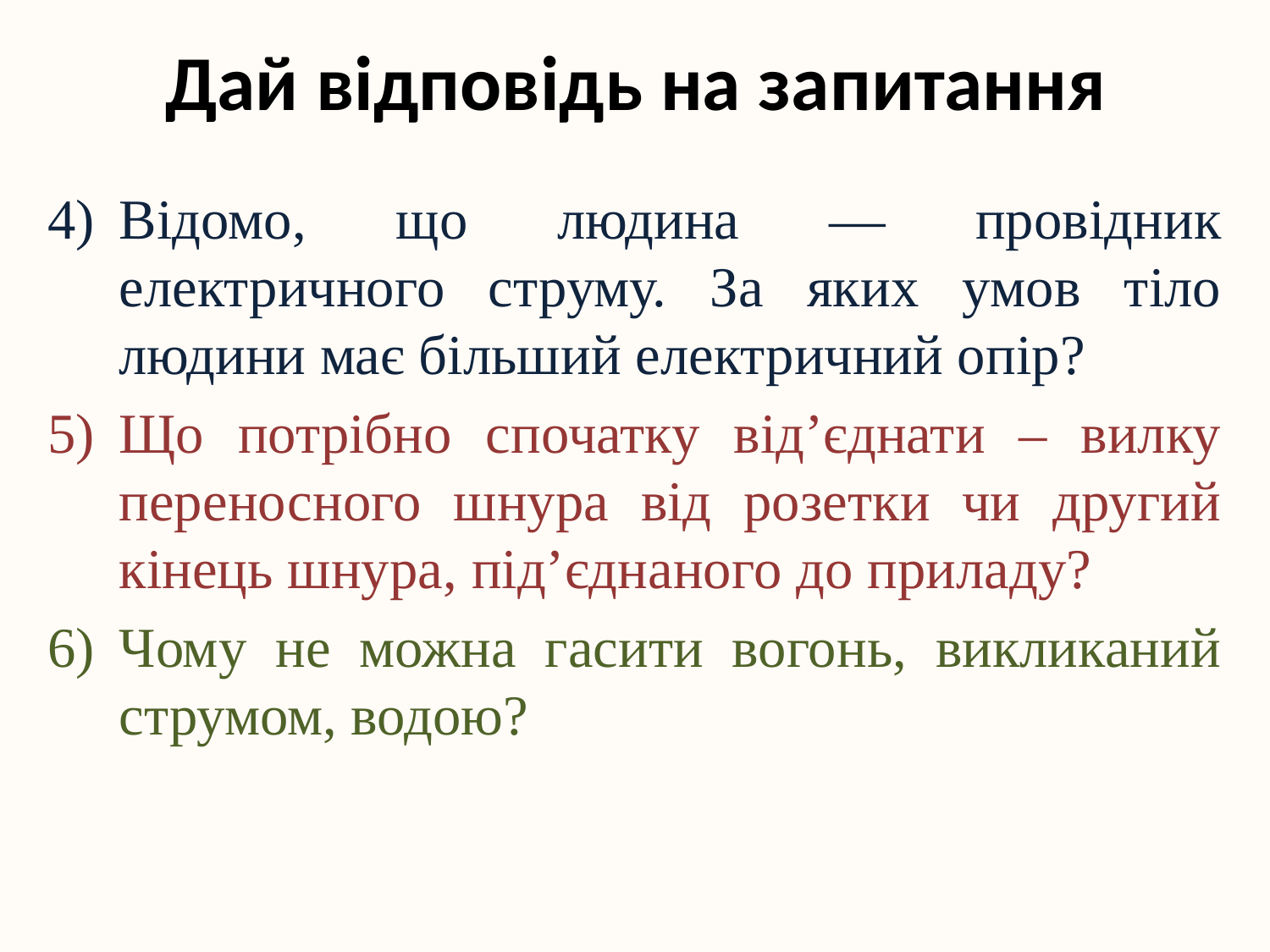

# Дай відповідь на запитання
Відомо, що людина — провідник електричного струму. За яких умов тіло людини має більший електричний опір?
Що потрібно спочатку від’єднати – вилку переносного шнура від розетки чи другий кінець шнура, під’єднаного до приладу?
Чому не можна гасити вогонь, викликаний струмом, водою?